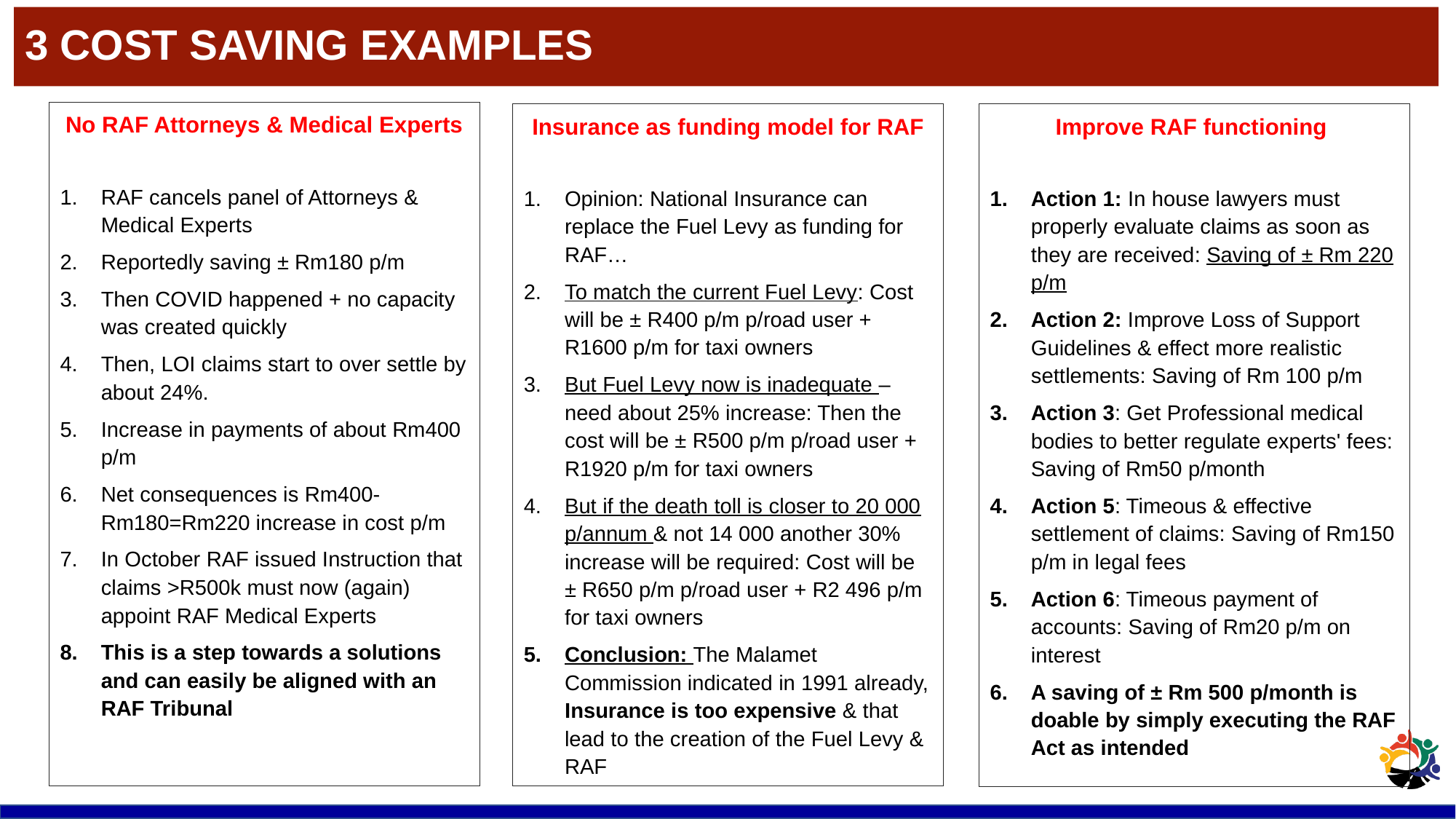

# 3 COST SAVING EXAMPLES
No RAF Attorneys & Medical Experts

RAF cancels panel of Attorneys & Medical Experts
Reportedly saving ± Rm180 p/m
Then COVID happened + no capacity was created quickly
Then, LOI claims start to over settle by about 24%.
Increase in payments of about Rm400 p/m
Net consequences is Rm400-Rm180=Rm220 increase in cost p/m
In October RAF issued Instruction that claims >R500k must now (again) appoint RAF Medical Experts
This is a step towards a solutions and can easily be aligned with an RAF Tribunal
Insurance as funding model for RAF

Opinion: National Insurance can replace the Fuel Levy as funding for RAF…
To match the current Fuel Levy: Cost will be ± R400 p/m p/road user + R1600 p/m for taxi owners
But Fuel Levy now is inadequate – need about 25% increase: Then the cost will be ± R500 p/m p/road user + R1920 p/m for taxi owners
But if the death toll is closer to 20 000 p/annum & not 14 000 another 30% increase will be required: Cost will be ± R650 p/m p/road user + R2 496 p/m for taxi owners
Conclusion: The Malamet Commission indicated in 1991 already, Insurance is too expensive & that lead to the creation of the Fuel Levy & RAF

Improve RAF functioning

Action 1: In house lawyers must properly evaluate claims as soon as they are received: Saving of ± Rm 220 p/m
Action 2: Improve Loss of Support Guidelines & effect more realistic settlements: Saving of Rm 100 p/m
Action 3: Get Professional medical bodies to better regulate experts' fees: Saving of Rm50 p/month
Action 5: Timeous & effective settlement of claims: Saving of Rm150 p/m in legal fees
Action 6: Timeous payment of accounts: Saving of Rm20 p/m on interest
A saving of ± Rm 500 p/month is doable by simply executing the RAF Act as intended